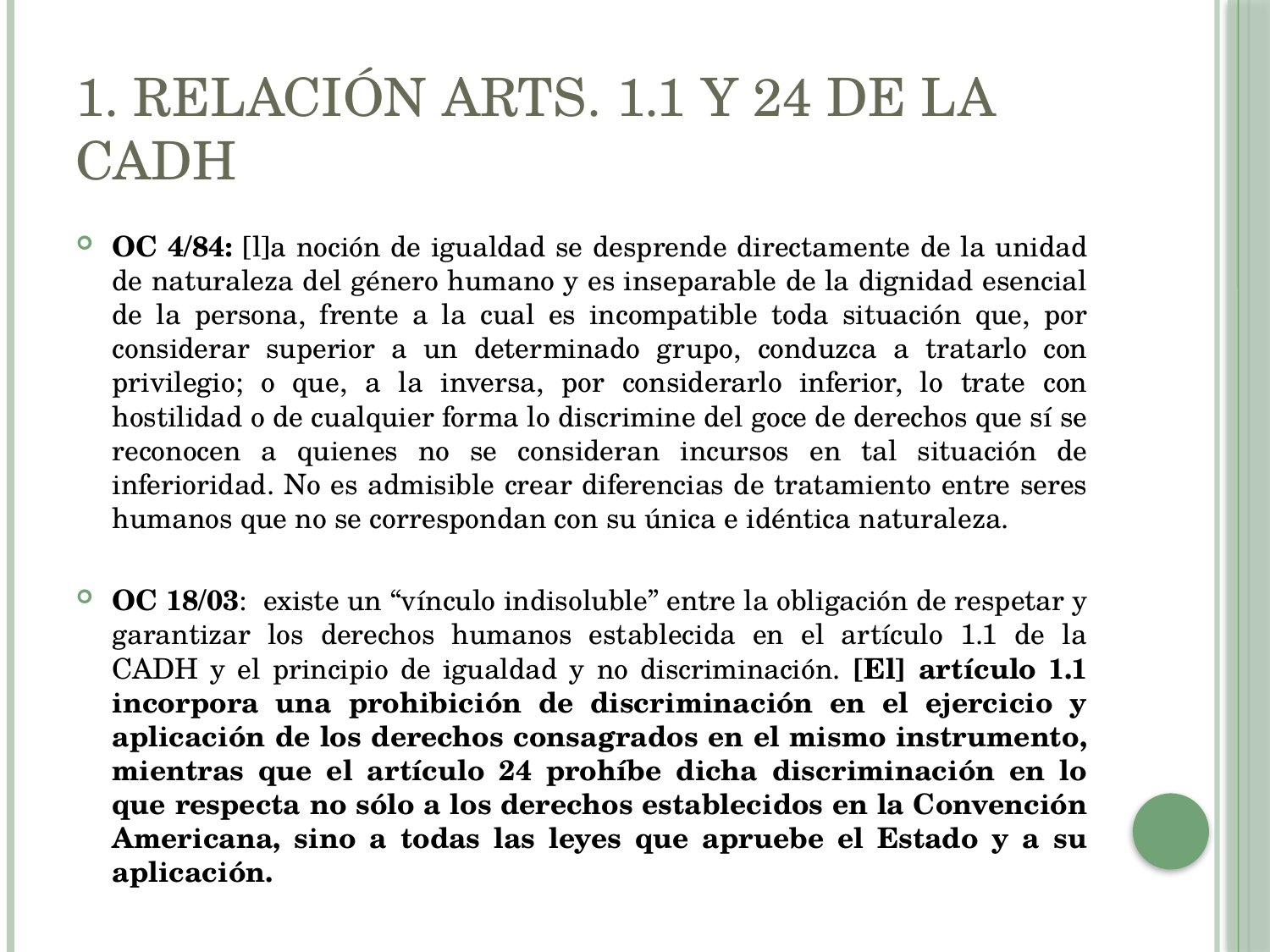

# 1. Relación arts. 1.1 y 24 de la CADH
OC 4/84: [l]a noción de igualdad se desprende directamente de la unidad de naturaleza del género humano y es inseparable de la dignidad esencial de la persona, frente a la cual es incompatible toda situación que, por considerar superior a un determinado grupo, conduzca a tratarlo con privilegio; o que, a la inversa, por considerarlo inferior, lo trate con hostilidad o de cualquier forma lo discrimine del goce de derechos que sí se reconocen a quienes no se consideran incursos en tal situación de inferioridad. No es admisible crear diferencias de tratamiento entre seres humanos que no se correspondan con su única e idéntica naturaleza.

OC 18/03:  existe un “vínculo indisoluble” entre la obligación de respetar y garantizar los derechos humanos establecida en el artículo 1.1 de la CADH y el principio de igualdad y no discriminación. [El] artículo 1.1 incorpora una prohibición de discriminación en el ejercicio y aplicación de los derechos consagrados en el mismo instrumento, mientras que el artículo 24 prohíbe dicha discriminación en lo que respecta no sólo a los derechos establecidos en la Convención Americana, sino a todas las leyes que apruebe el Estado y a su aplicación.